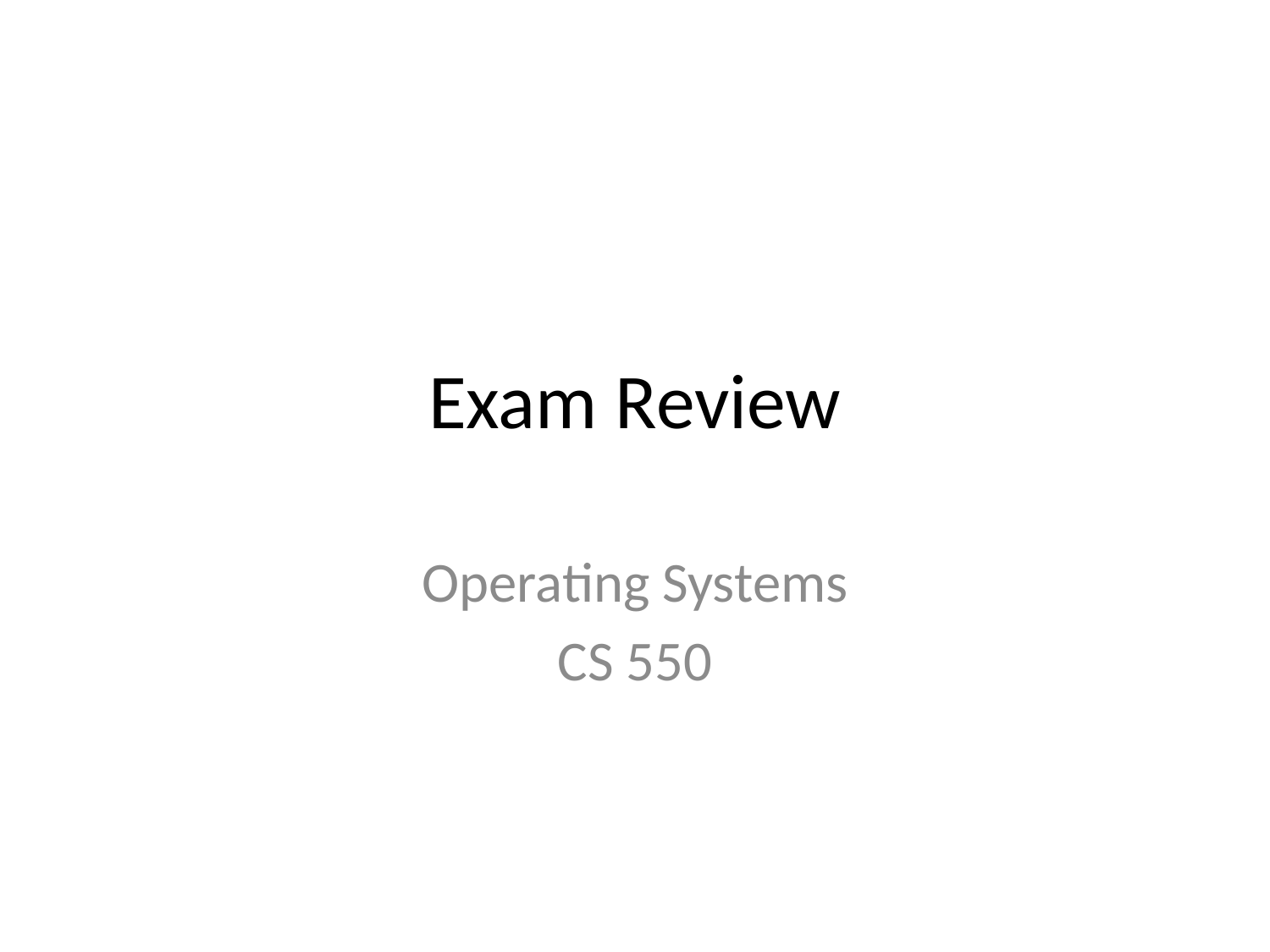

# Exam Review
Operating Systems
CS 550